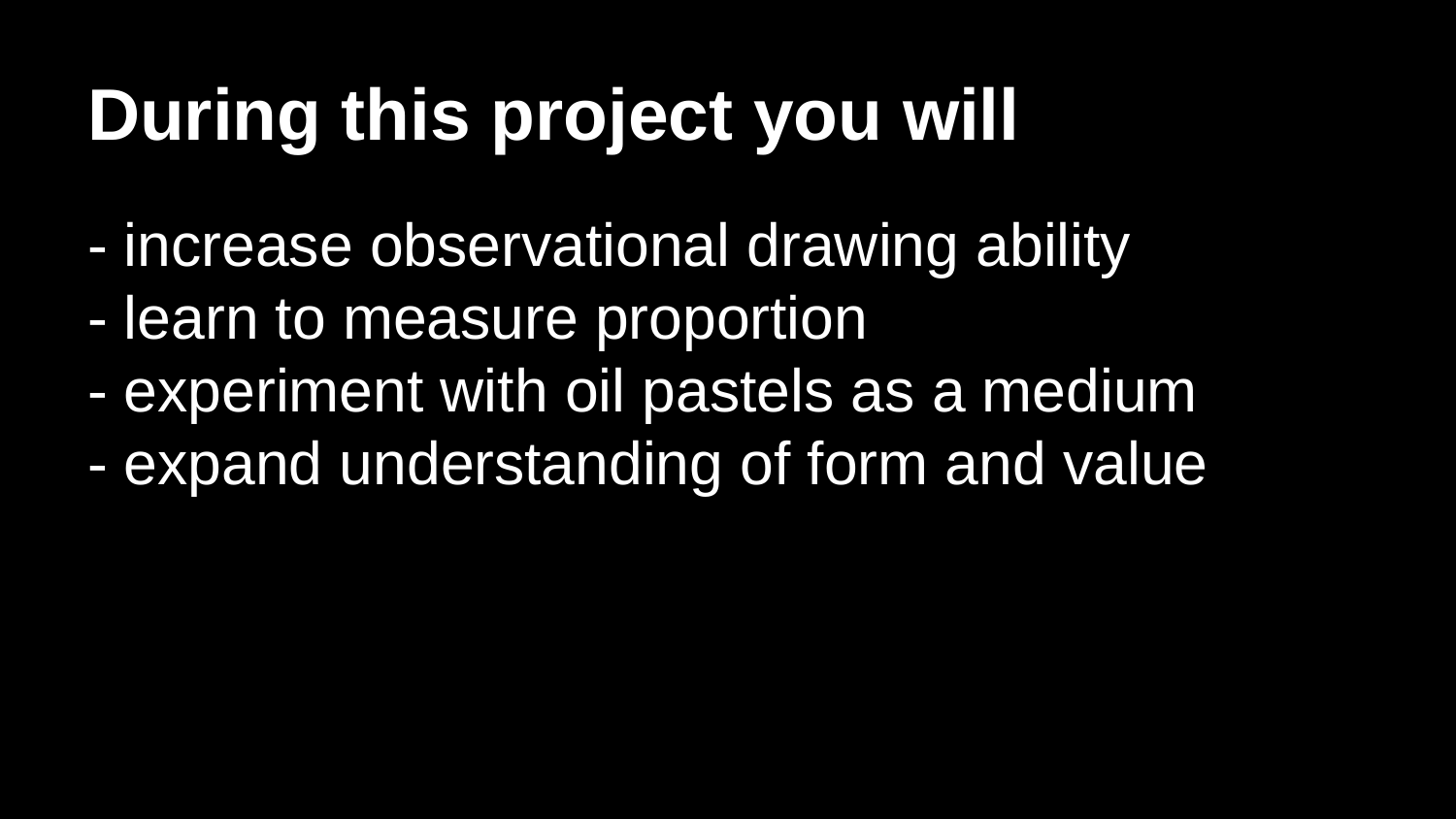

# During this project you will
- increase observational drawing ability
- learn to measure proportion
- experiment with oil pastels as a medium
- expand understanding of form and value